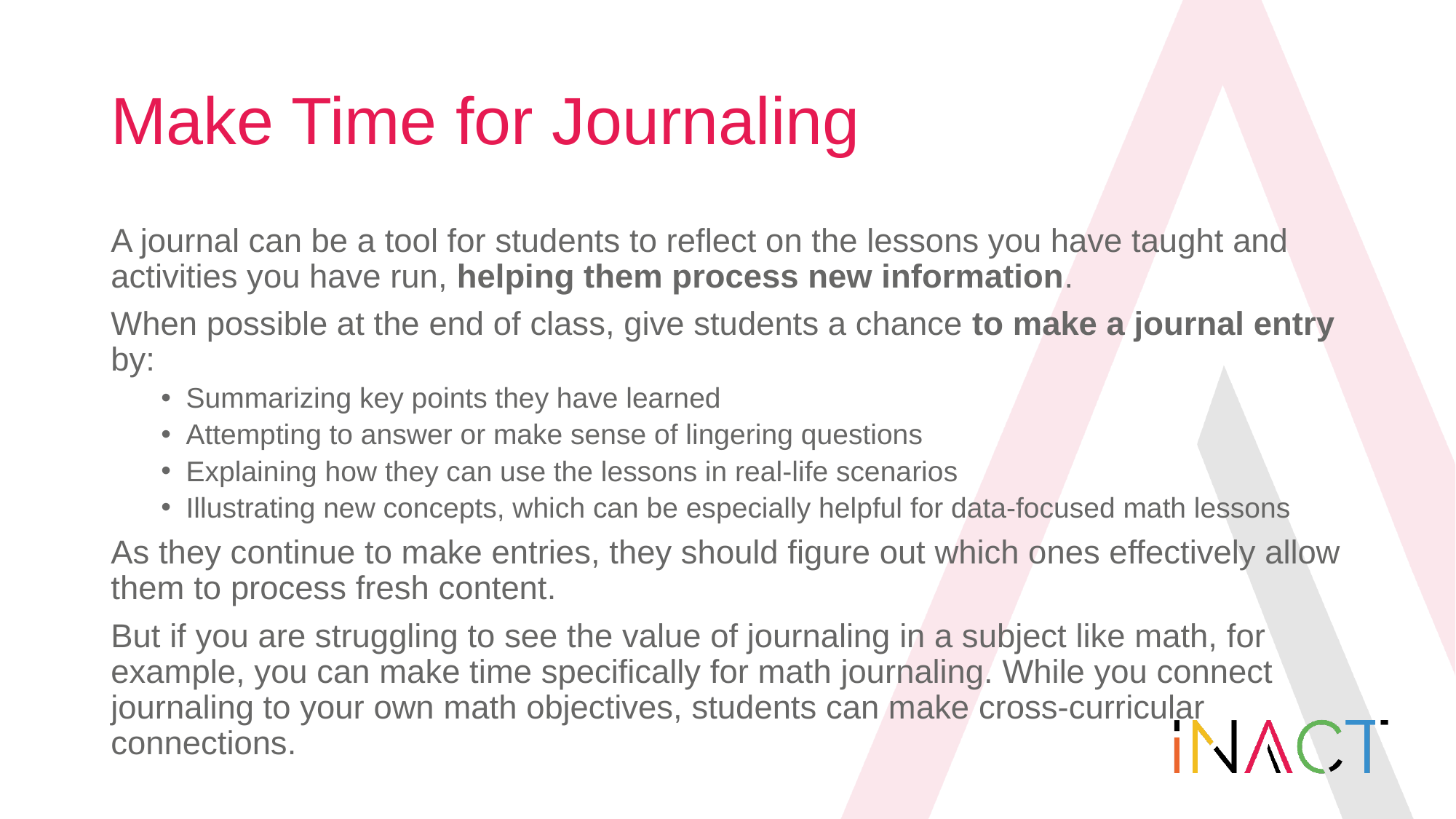

# Make Time for Journaling
A journal can be a tool for students to reflect on the lessons you have taught and activities you have run, helping them process new information.
When possible at the end of class, give students a chance to make a journal entry by:
Summarizing key points they have learned
Attempting to answer or make sense of lingering questions
Explaining how they can use the lessons in real-life scenarios
Illustrating new concepts, which can be especially helpful for data-focused math lessons
As they continue to make entries, they should figure out which ones effectively allow them to process fresh content.
But if you are struggling to see the value of journaling in a subject like math, for example, you can make time specifically for math journaling. While you connect journaling to your own math objectives, students can make cross-curricular connections.